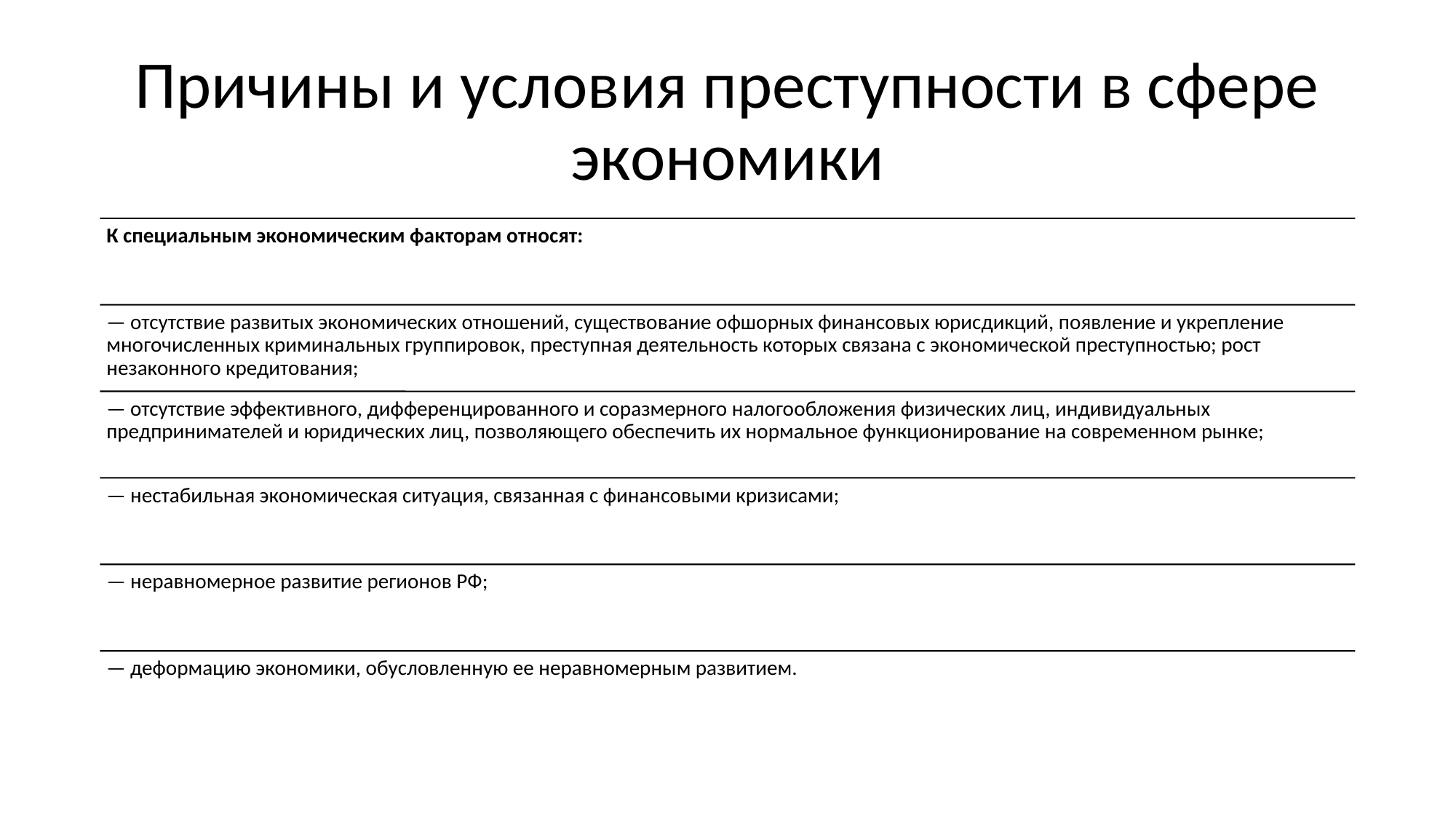

# Причины и условия преступности в сфере экономики
К специальным экономическим факторам относят:
— отсутствие развитых экономических отношений, существование офшорных финансовых юрисдикций, появление и укрепление многочисленных криминальных группировок, преступная деятельность которых связана с экономической преступностью; рост незаконного кредитования;
— отсутствие эффективного, дифференцированного и соразмерного налогообложения физических лиц, индивидуальных предпринимателей и юридических лиц, позволяющего обеспечить их нормальное функционирование на современном рынке;
— нестабильная экономическая ситуация, связанная с финансовыми кризисами;
— неравномерное развитие регионов РФ;
— деформацию экономики, обусловленную ее неравномерным развитием.